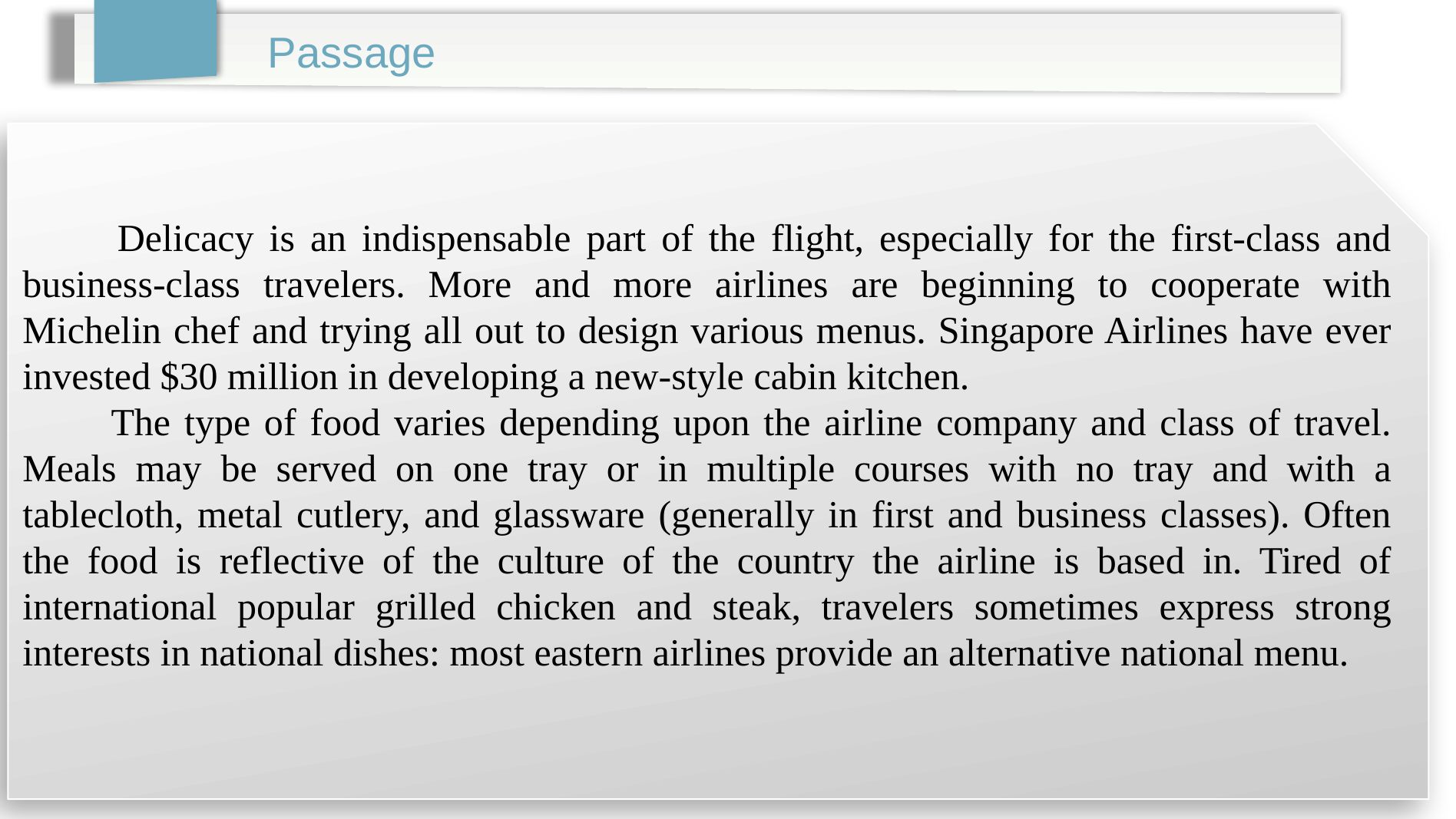

Passage

    Delicacy is an indispensable part of the flight, especially for the first-class and business-class travelers. More and more airlines are beginning to cooperate with Michelin chef and trying all out to design various menus. Singapore Airlines have ever invested $30 million in developing a new-style cabin kitchen.
    The type of food varies depending upon the airline company and class of travel. Meals may be served on one tray or in multiple courses with no tray and with a tablecloth, metal cutlery, and glassware (generally in first and business classes). Often the food is reflective of the culture of the country the airline is based in. Tired of international popular grilled chicken and steak, travelers sometimes express strong interests in national dishes: most eastern airlines provide an alternative national menu.